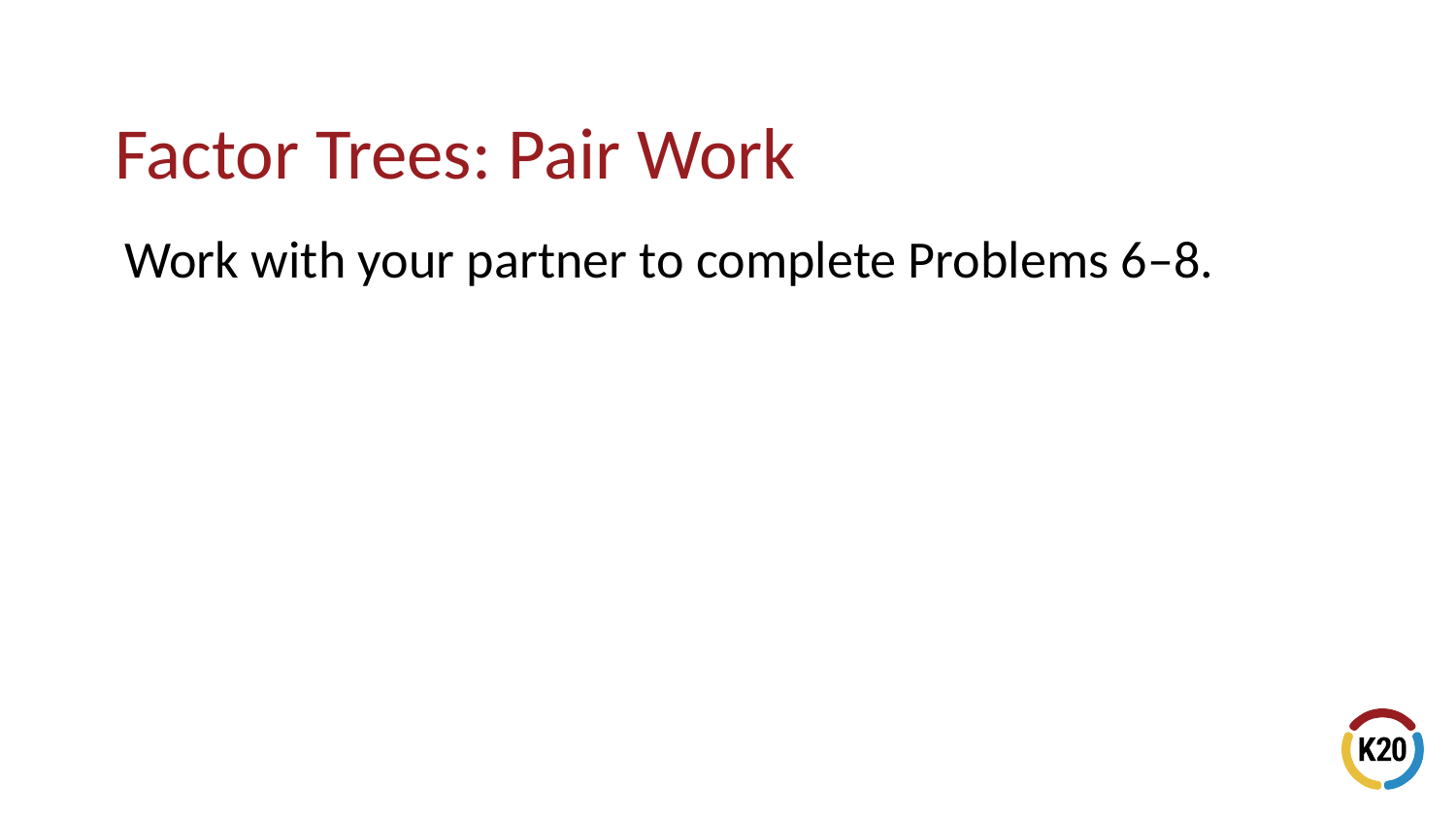

Work with your partner to complete Problems 6–8.
# Factor Trees: Pair Work